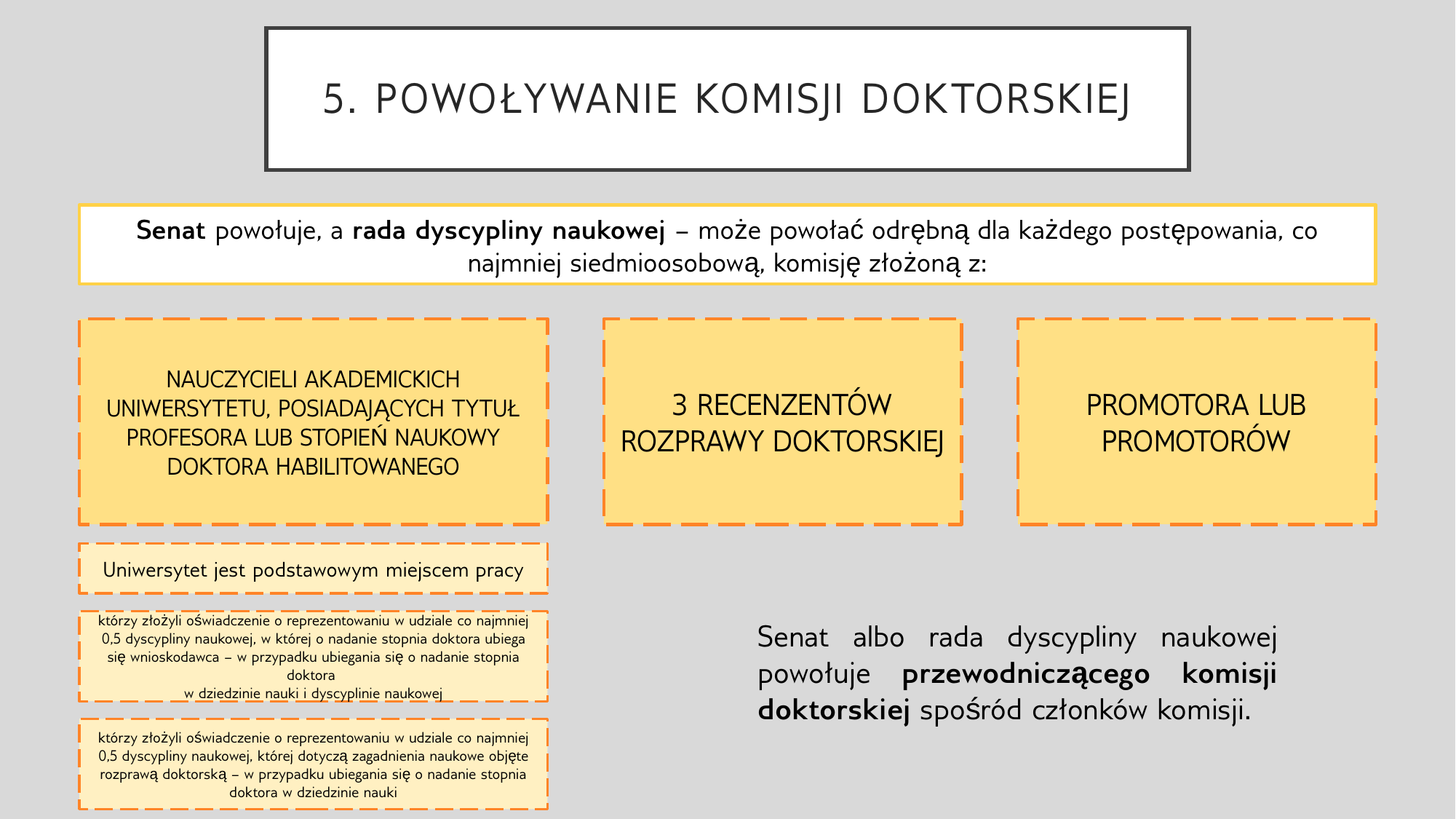

# 5. Powoływanie komisji doktorskiej
Senat powołuje, a rada dyscypliny naukowej ‒ może powołać odrębną dla każdego postępowania, co najmniej siedmioosobową, komisję złożoną z:
NAUCZYCIELI AKADEMICKICH UNIWERSYTETU, POSIADAJĄCYCH TYTUŁ PROFESORA LUB STOPIEŃ NAUKOWY DOKTORA HABILITOWANEGO
3 RECENZENTÓW ROZPRAWY DOKTORSKIEJ
PROMOTORA LUB PROMOTORÓW
Uniwersytet jest podstawowym miejscem pracy
którzy złożyli oświadczenie o reprezentowaniu w udziale co najmniej 0,5 dyscypliny naukowej, w której o nadanie stopnia doktora ubiega się wnioskodawca ‒ w przypadku ubiegania się o nadanie stopnia doktora
w dziedzinie nauki i dyscyplinie naukowej
Senat albo rada dyscypliny naukowej powołuje przewodniczącego komisji doktorskiej spośród członków komisji.
którzy złożyli oświadczenie o reprezentowaniu w udziale co najmniej 0,5 dyscypliny naukowej, której dotyczą zagadnienia naukowe objęte rozprawą doktorską ‒ w przypadku ubiegania się o nadanie stopnia doktora w dziedzinie nauki